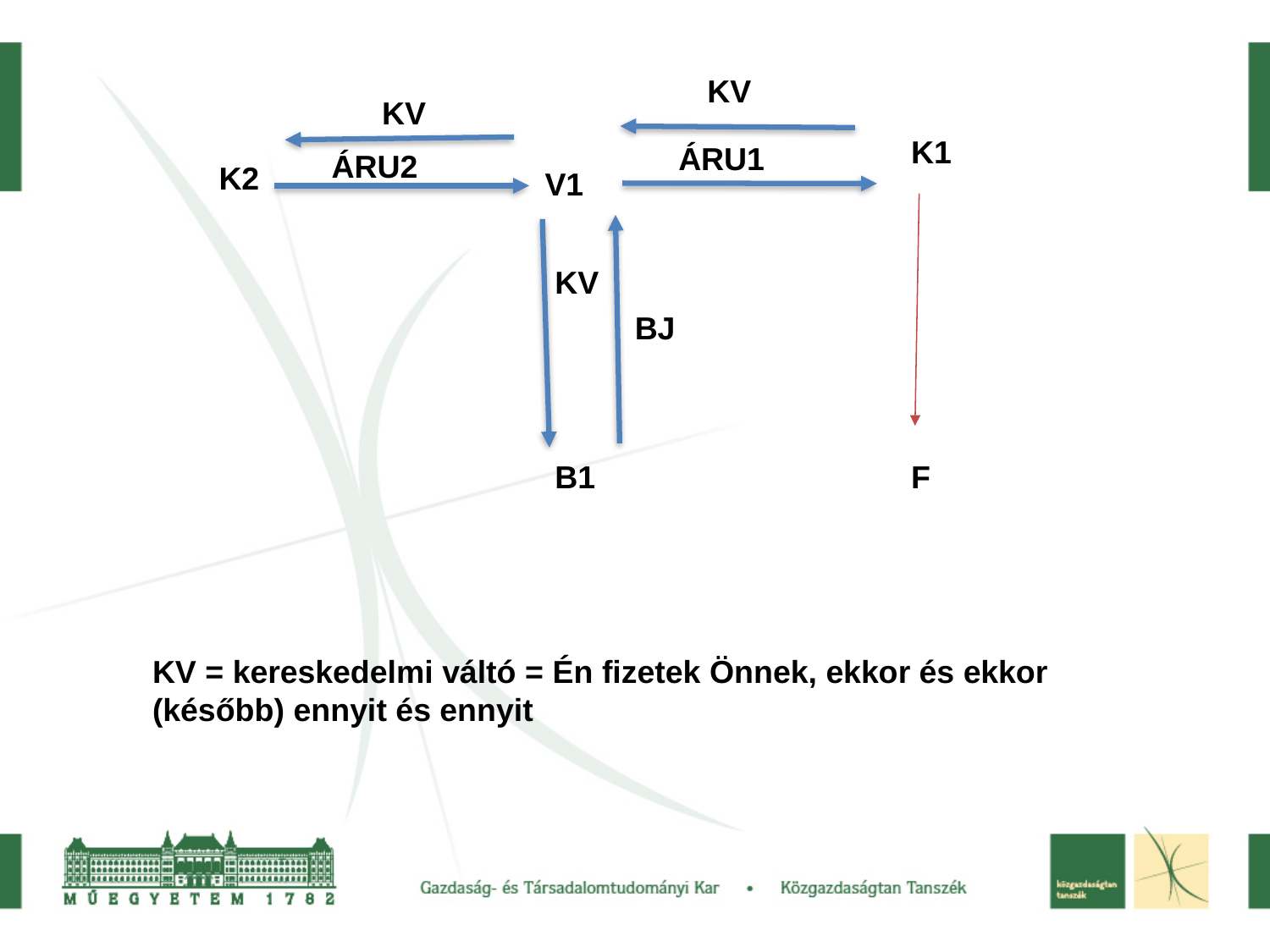

KV

KV
K1
ÁRU1
ÁRU2
K2
V1
KV
BJ
B1
F
KV = kereskedelmi váltó = Én fizetek Önnek, ekkor és ekkor (később) ennyit és ennyit